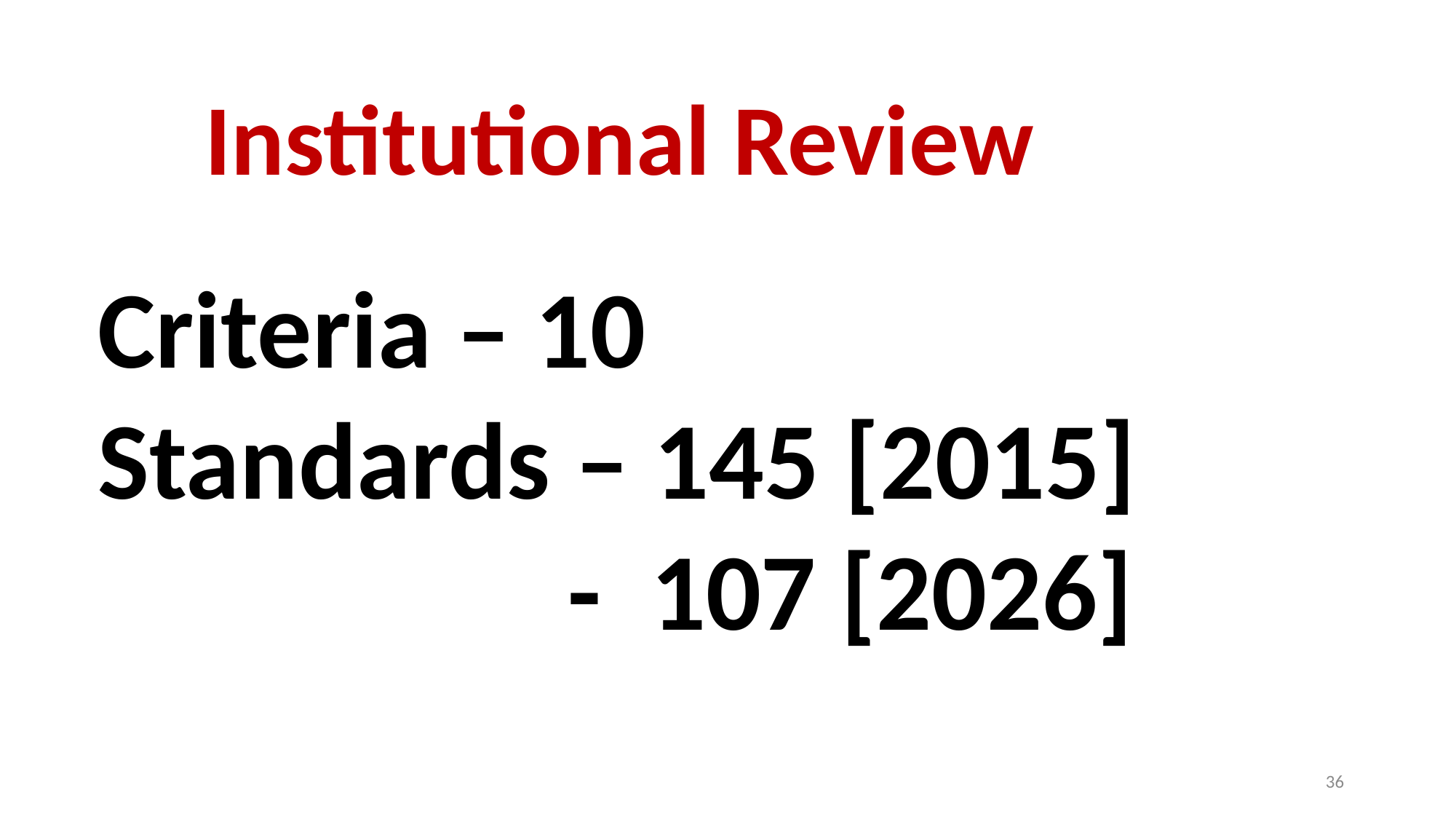

Institutional Review
Criteria – 10
Standards – 145 [2015]
                   -  107 [2026]
36